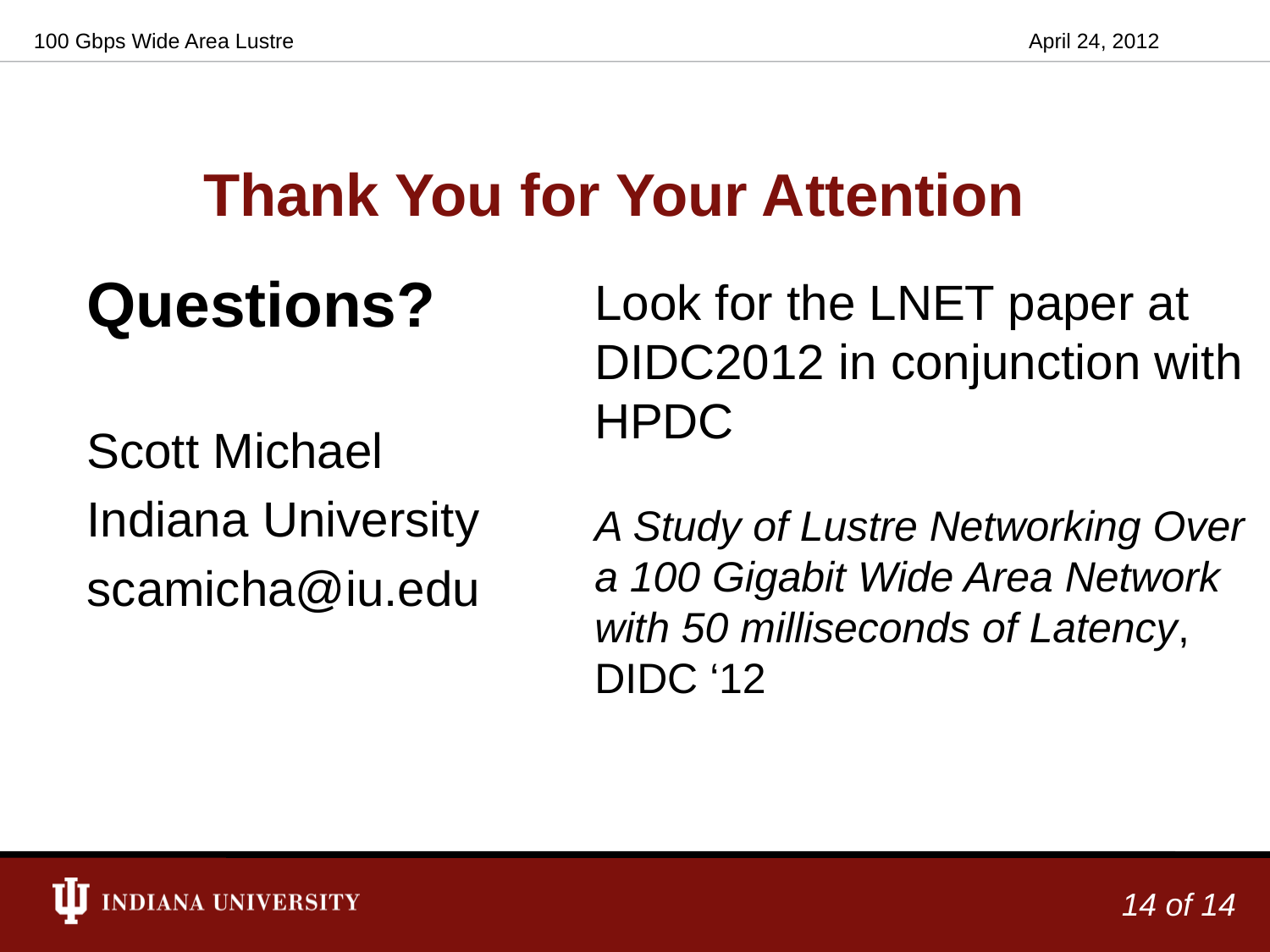

100 Gbps Wide Area Lustre
April 24, 2012
# Thank You for Your Attention
Questions?

Scott Michael
Indiana University
scamicha@iu.edu

Look for the LNET paper at DIDC2012 in conjunction with HPDC

A Study of Lustre Networking Over a 100 Gigabit Wide Area Network with 50 milliseconds of Latency, DIDC ‘12
14 of 14